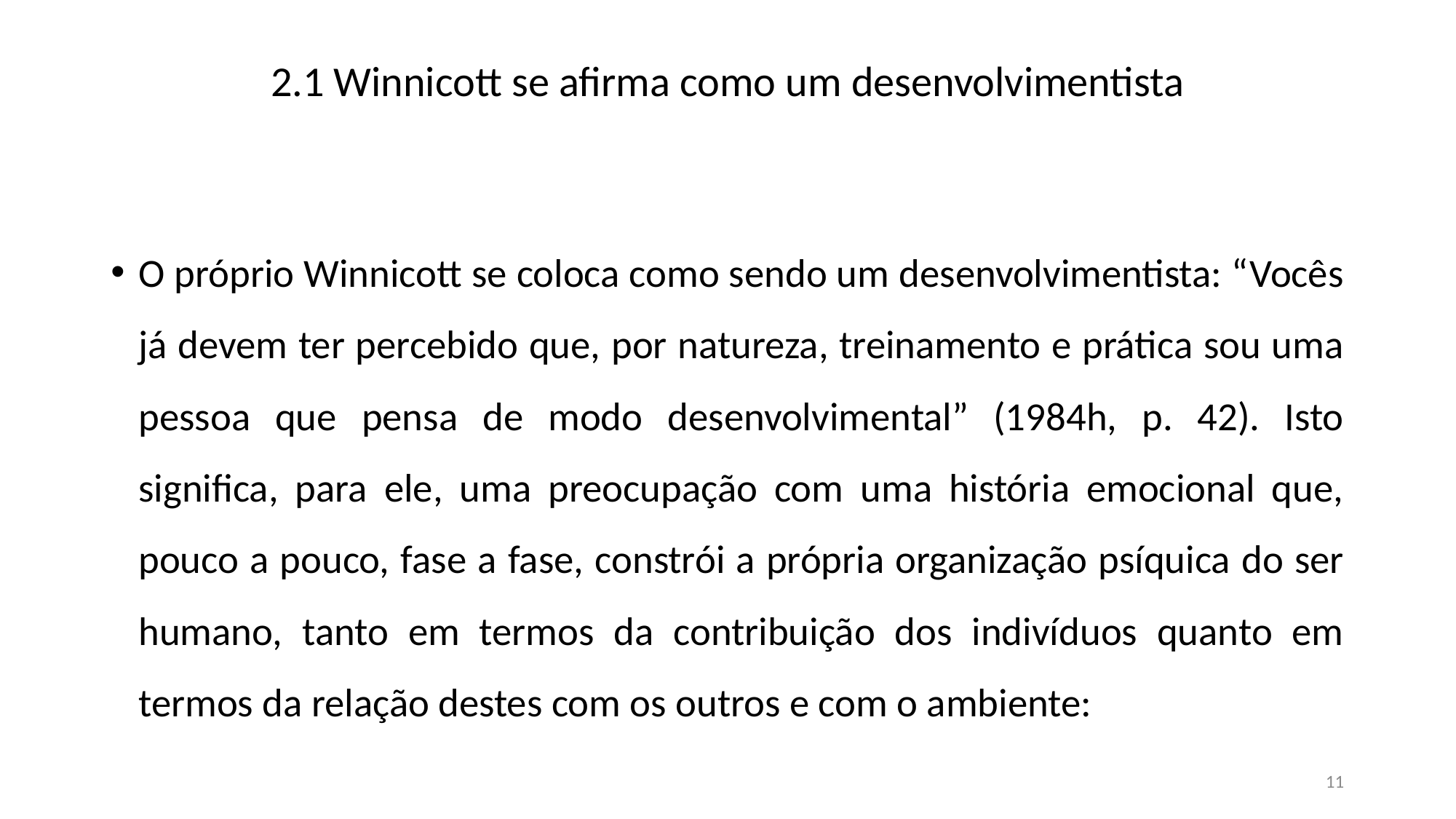

# 2.1 Winnicott se afirma como um desenvolvimentista
O próprio Winnicott se coloca como sendo um desenvolvimentista: “Vocês já devem ter percebido que, por natureza, treinamento e prática sou uma pessoa que pensa de modo desenvolvimental” (1984h, p. 42). Isto significa, para ele, uma preocupação com uma história emocional que, pouco a pouco, fase a fase, constrói a própria organização psíquica do ser humano, tanto em termos da contribuição dos indivíduos quanto em termos da relação destes com os outros e com o ambiente:

11